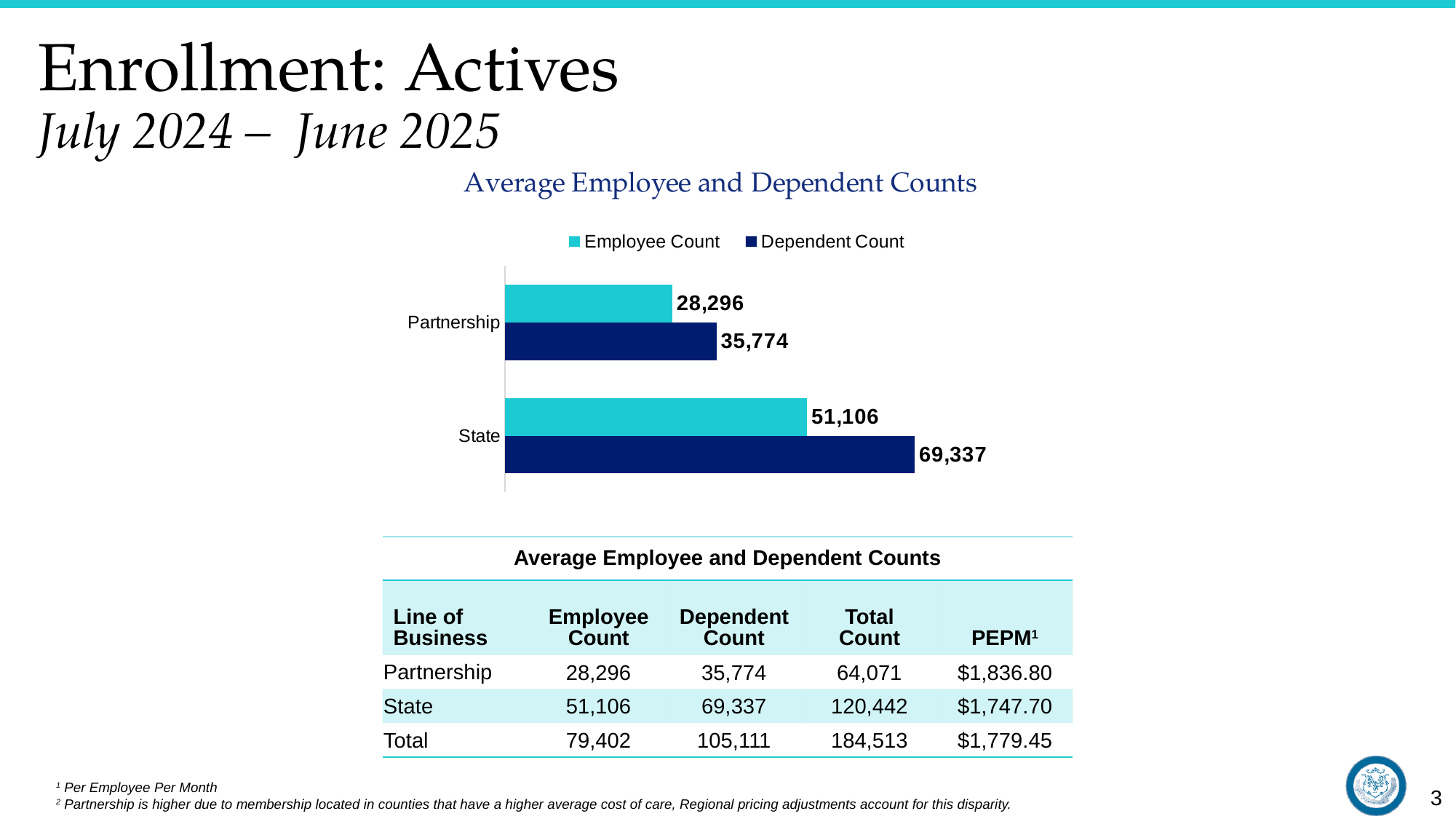

# Enrollment: Actives July 2024 –  June 2025

### Chart: Average Employee and Dependent Counts

| Category | Dependent Count | Employee Count |
|---|---|---|
| State | 69337.0 | 51106.0 |
| Partnership | 35774.0 | 28296.0 |
| Average Employee and Dependent Counts |  |  |  |  |
| --- | --- | --- | --- | --- |
| Line of Business | Employee Count | Dependent Count | Total Count | PEPM1 |
| Partnership | 28,296 | 35,774 | 64,071 | $1,836.80 |
| State | 51,106 | 69,337 | 120,442 | $1,747.70 |
| Total | 79,402 | 105,111 | 184,513 | $1,779.45 |
1 Per Employee Per Month
2 Partnership is higher due to membership located in counties that have a higher average cost of care, Regional pricing adjustments account for this disparity.